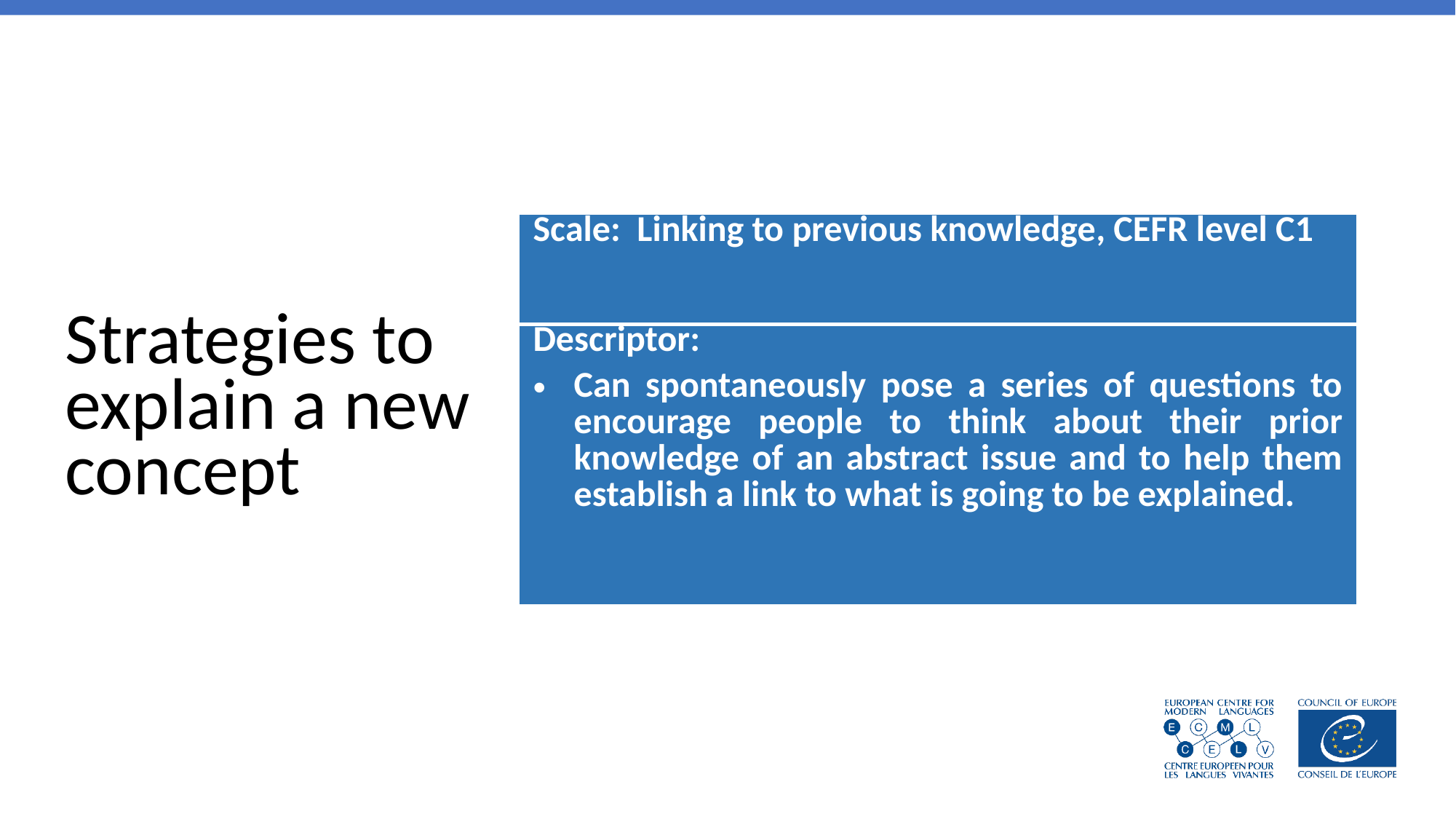

| Scale: Linking to previous knowledge, CEFR level C1 |
| --- |
| Descriptor: Can spontaneously pose a series of questions to encourage people to think about their prior knowledge of an abstract issue and to help them establish a link to what is going to be explained. |
# Strategies to explain a new concept